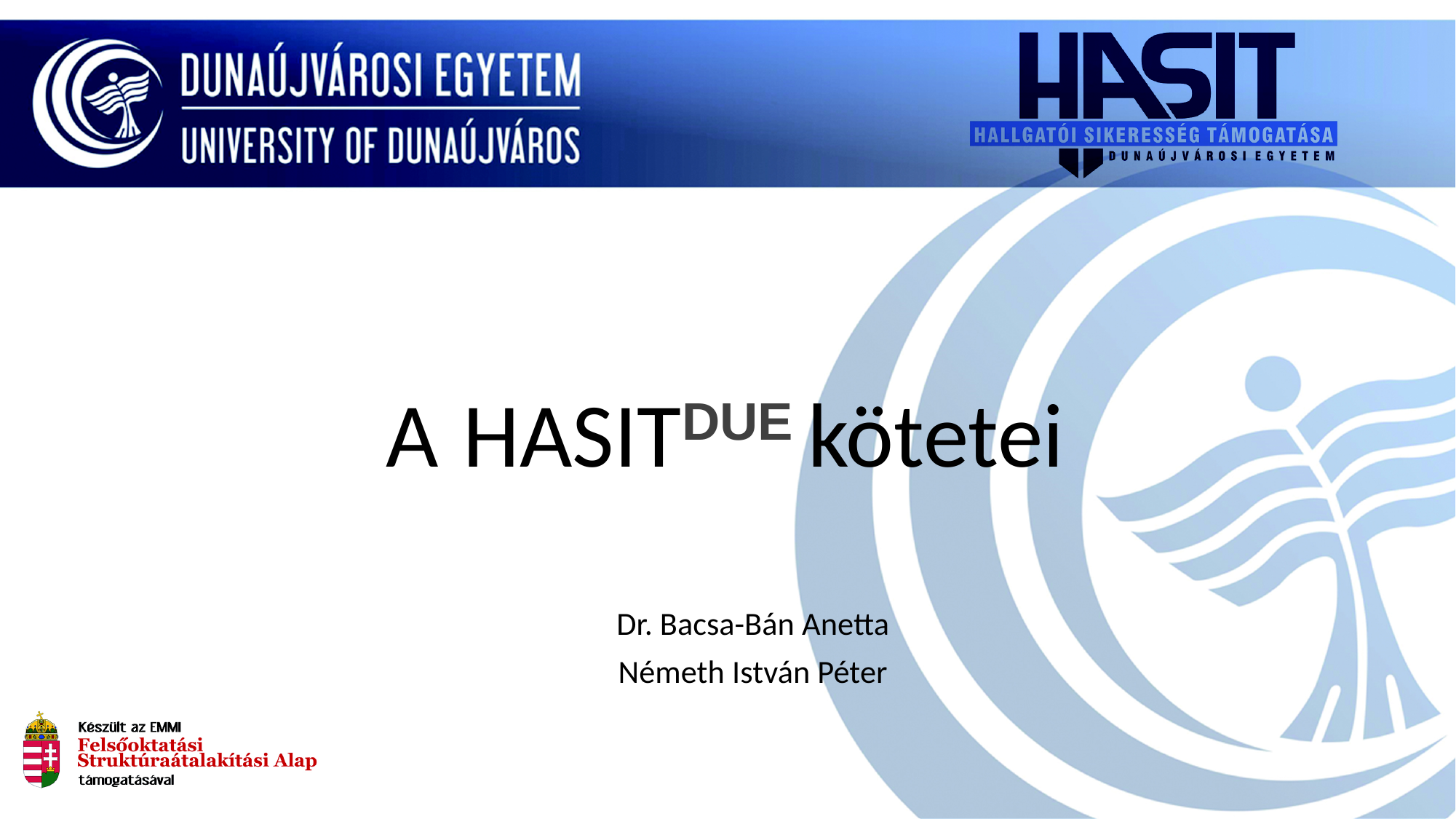

# A HASITDUE kötetei
Dr. Bacsa-Bán Anetta
Németh István Péter